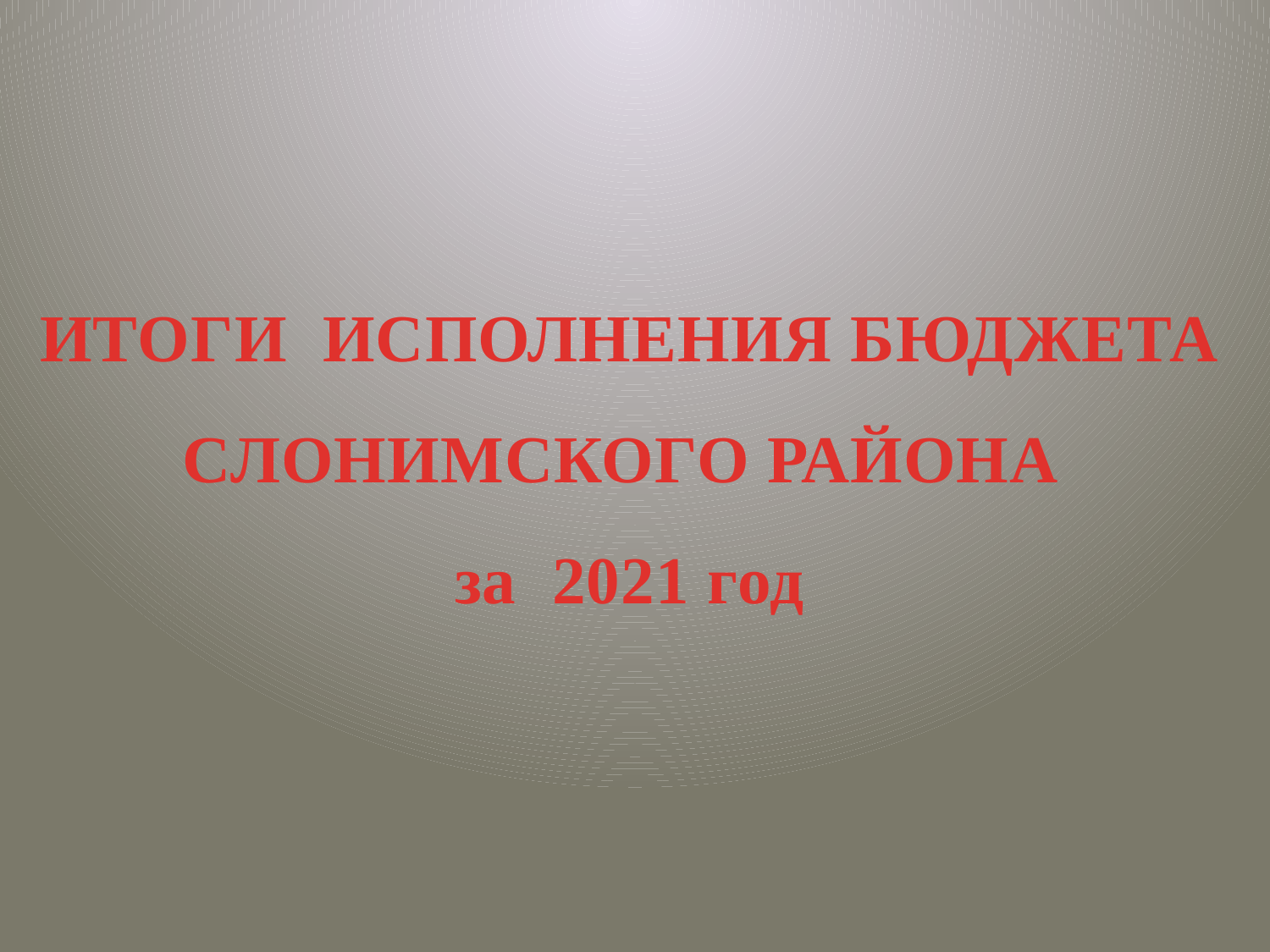

# ИТОГИ  ИСПОЛНЕНИЯ БЮДЖЕТА СЛОНИМСКОГО РАЙОНА за  2021 год